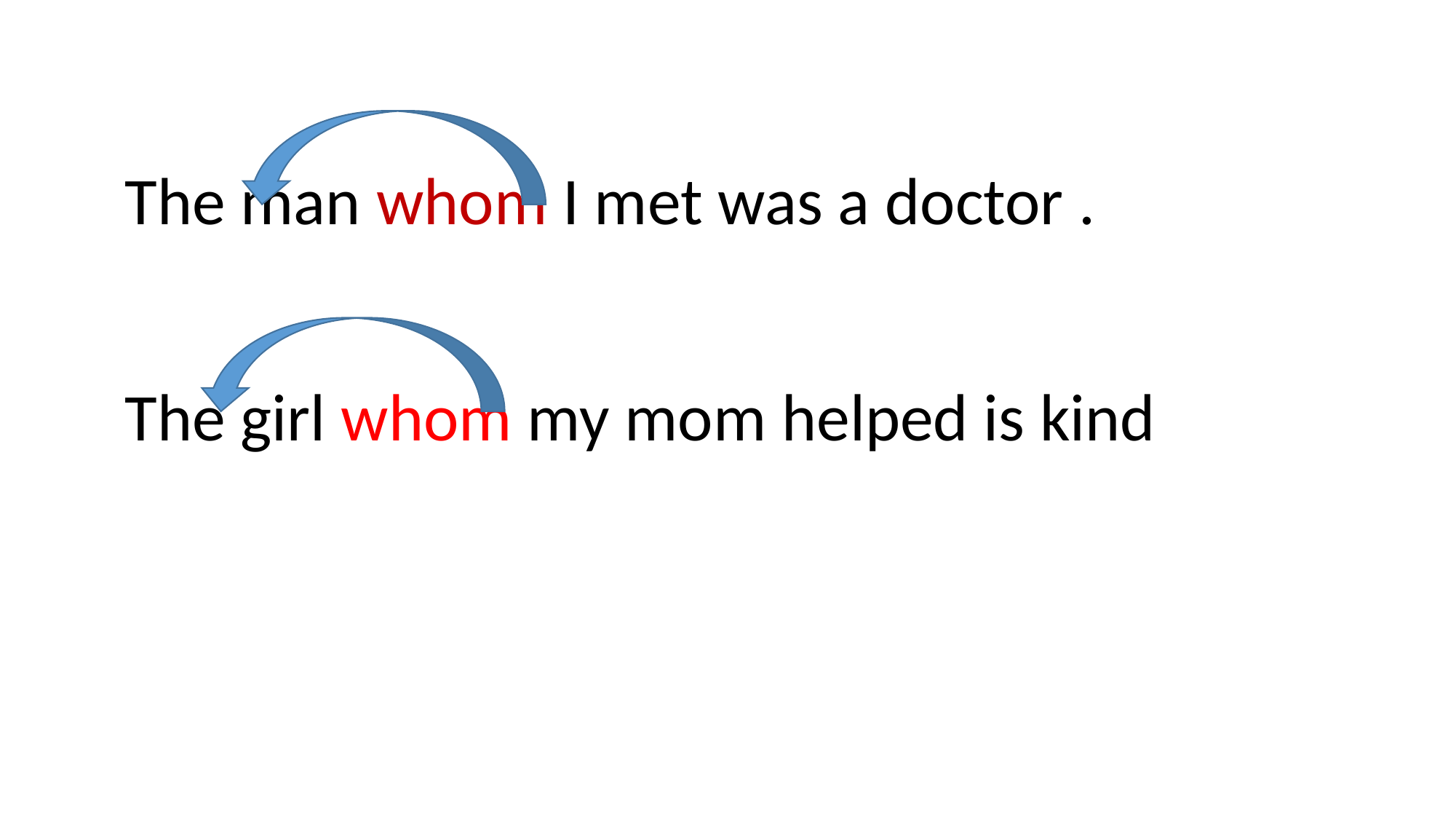

# The man whom I met was a doctor . The girl whom my mom helped is kind